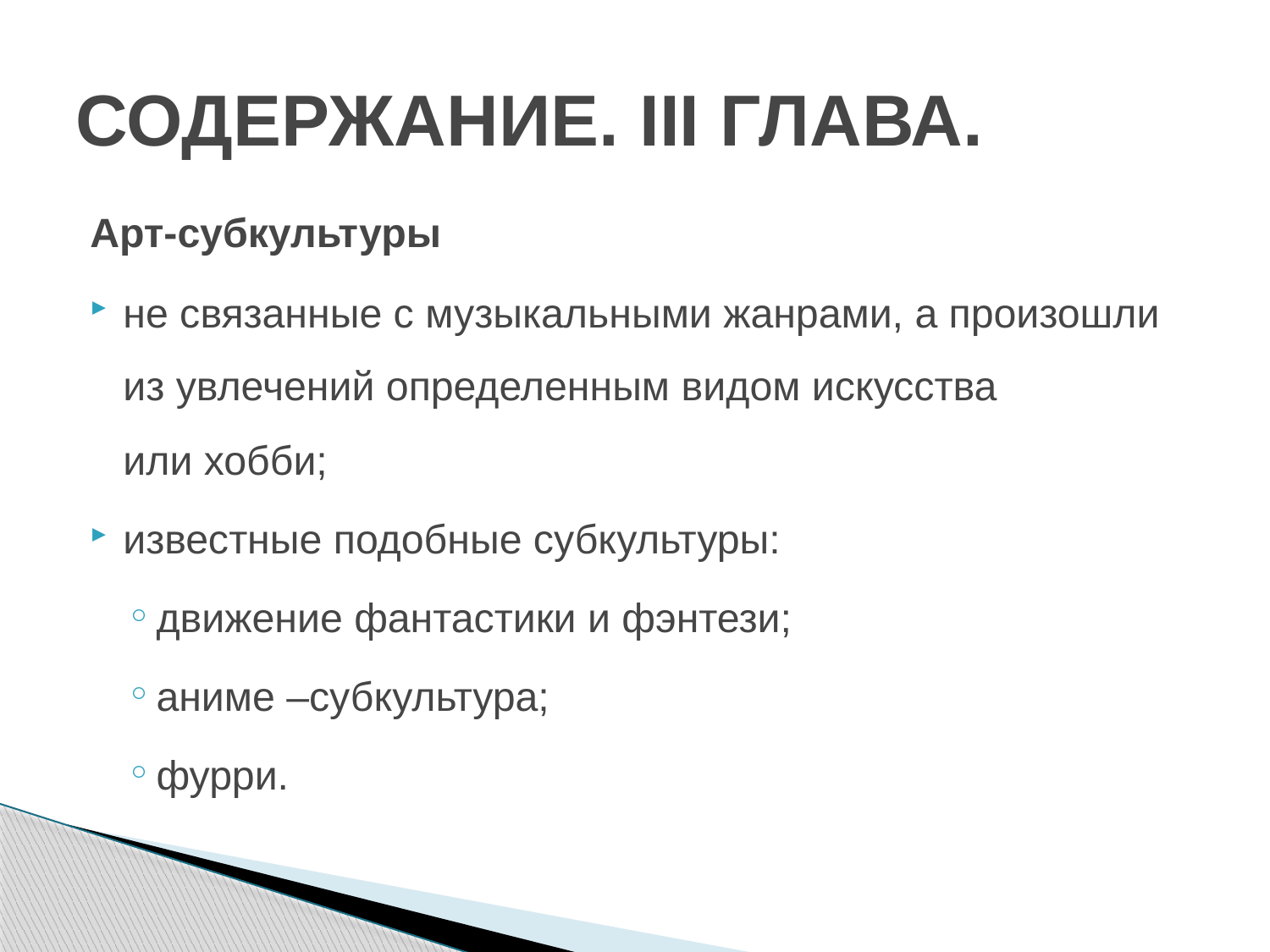

# СОДЕРЖАНИЕ. III ГЛАВА.
Арт-субкультуры
не связанные с музыкальными жанрами, а произошли из увлечений определенным видом искусства или хобби;
известные подобные субкультуры:
движение фантастики и фэнтези;
аниме –субкультура;
фурри.